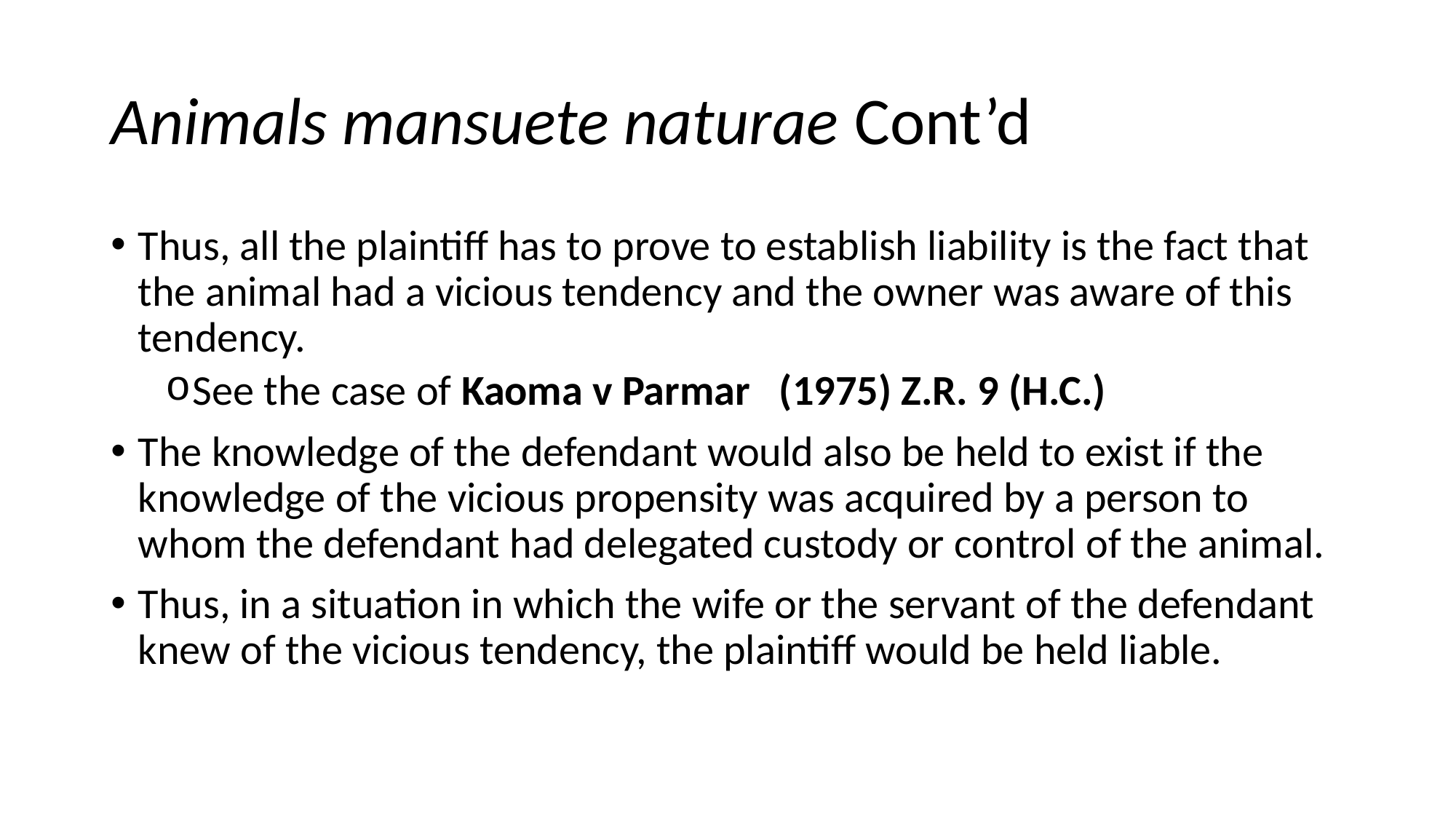

# Animals mansuete naturae Cont’d
Thus, all the plaintiff has to prove to establish liability is the fact that the animal had a vicious tendency and the owner was aware of this tendency.
See the case of Kaoma v Parmar   (1975) Z.R. 9 (H.C.)
The knowledge of the defendant would also be held to exist if the knowledge of the vicious propensity was acquired by a person to whom the defendant had delegated custody or control of the animal.
Thus, in a situation in which the wife or the servant of the defendant knew of the vicious tendency, the plaintiff would be held liable.